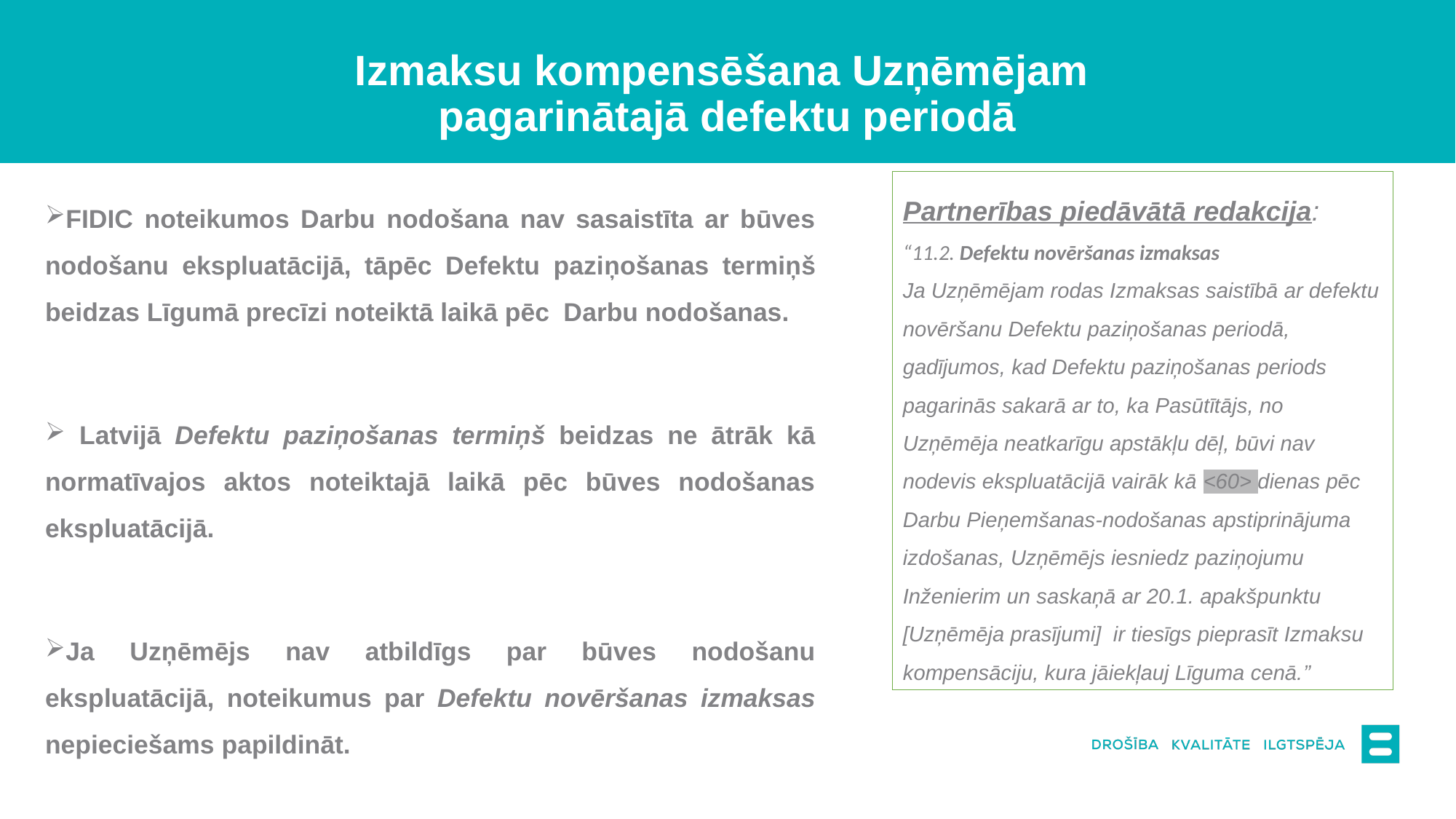

# Izmaksu kompensēšana Uzņēmējam pagarinātajā defektu periodā
Partnerības piedāvātā redakcija:
“11.2. Defektu novēršanas izmaksas
Ja Uzņēmējam rodas Izmaksas saistībā ar defektu novēršanu Defektu paziņošanas periodā, gadījumos, kad Defektu paziņošanas periods pagarinās sakarā ar to, ka Pasūtītājs, no Uzņēmēja neatkarīgu apstākļu dēļ, būvi nav nodevis ekspluatācijā vairāk kā <60> dienas pēc Darbu Pieņemšanas-nodošanas apstiprinājuma izdošanas, Uzņēmējs iesniedz paziņojumu Inženierim un saskaņā ar 20.1. apakšpunktu [Uzņēmēja prasījumi]  ir tiesīgs pieprasīt Izmaksu kompensāciju, kura jāiekļauj Līguma cenā.”
FIDIC noteikumos Darbu nodošana nav sasaistīta ar būves nodošanu ekspluatācijā, tāpēc Defektu paziņošanas termiņš beidzas Līgumā precīzi noteiktā laikā pēc  Darbu nodošanas.

 Latvijā Defektu paziņošanas termiņš beidzas ne ātrāk kā normatīvajos aktos noteiktajā laikā pēc būves nodošanas ekspluatācijā.

Ja Uzņēmējs nav atbildīgs par būves nodošanu ekspluatācijā, noteikumus par Defektu novēršanas izmaksas nepieciešams papildināt.